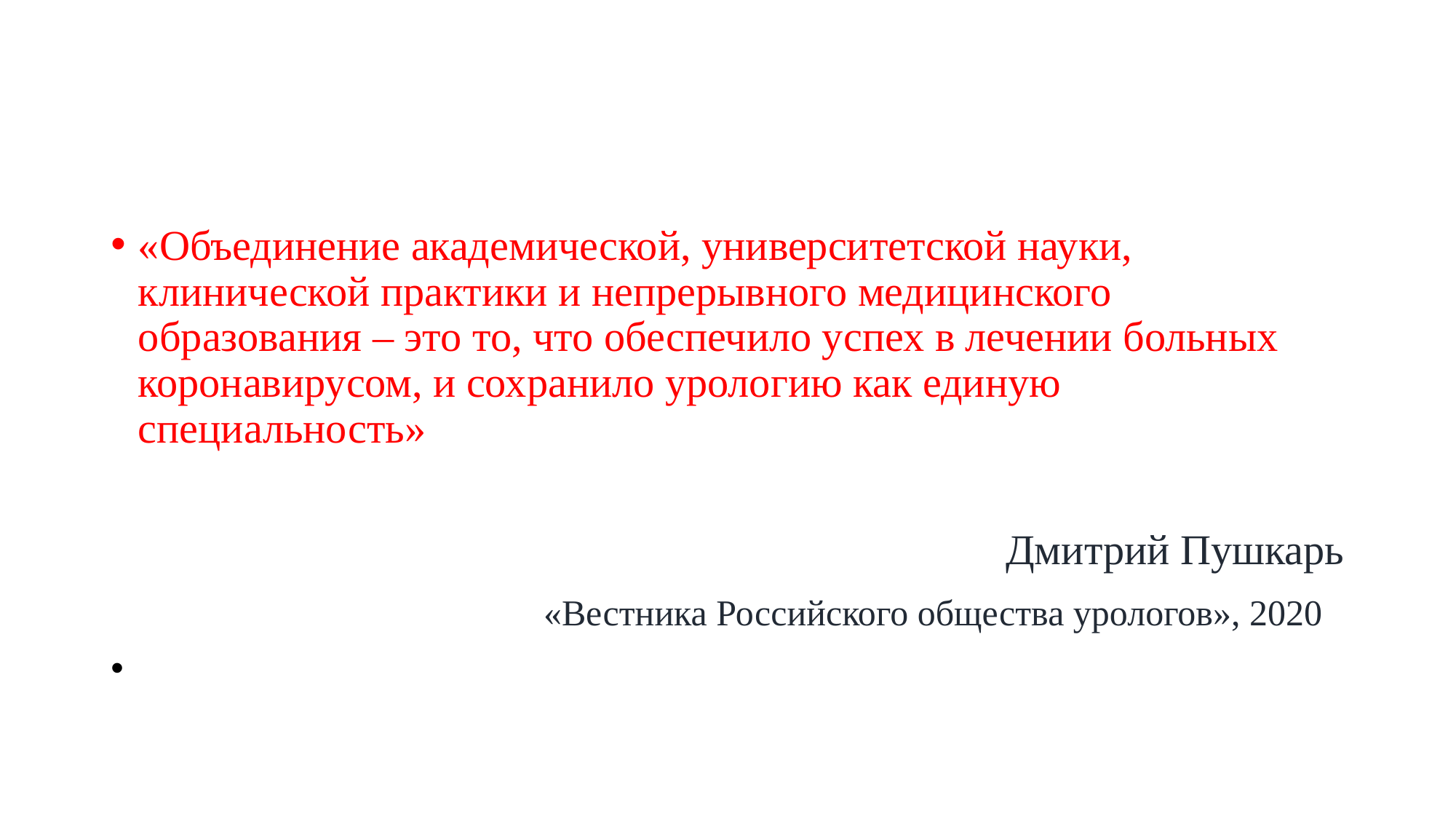

«Объединение академической, университетской науки, клинической практики и непрерывного медицинского образования – это то, что обеспечило успех в лечении больных коронавирусом, и сохранило урологию как единую специальность»

Дмитрий Пушкарь
                                         «Вестника Российского общества урологов», 2020